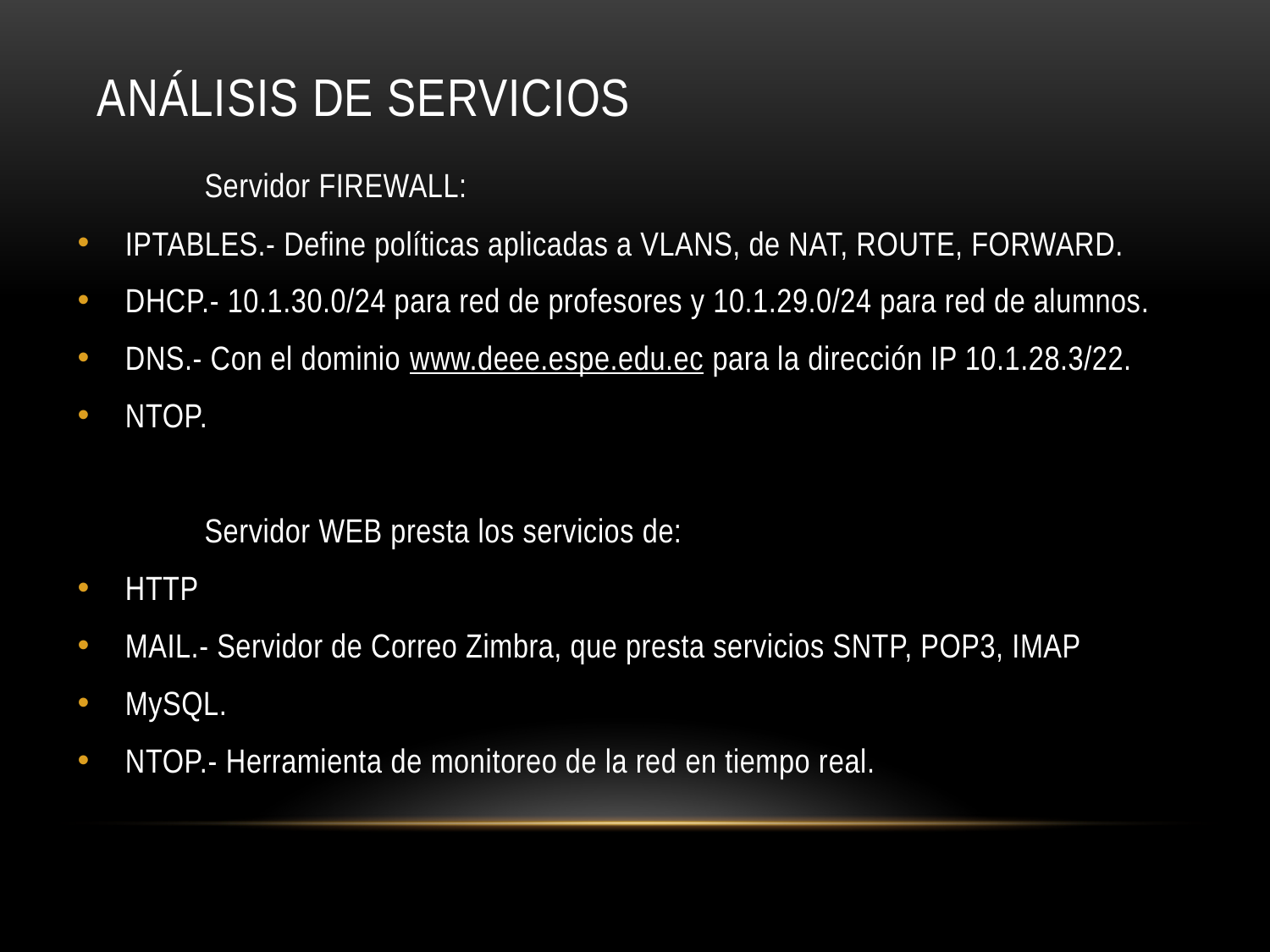

# Análisis de servicios
	Servidor FIREWALL:
IPTABLES.- Define políticas aplicadas a VLANS, de NAT, ROUTE, FORWARD.
DHCP.- 10.1.30.0/24 para red de profesores y 10.1.29.0/24 para red de alumnos.
DNS.- Con el dominio www.deee.espe.edu.ec para la dirección IP 10.1.28.3/22.
NTOP.

	Servidor WEB presta los servicios de:
HTTP
MAIL.- Servidor de Correo Zimbra, que presta servicios SNTP, POP3, IMAP
MySQL.
NTOP.- Herramienta de monitoreo de la red en tiempo real.